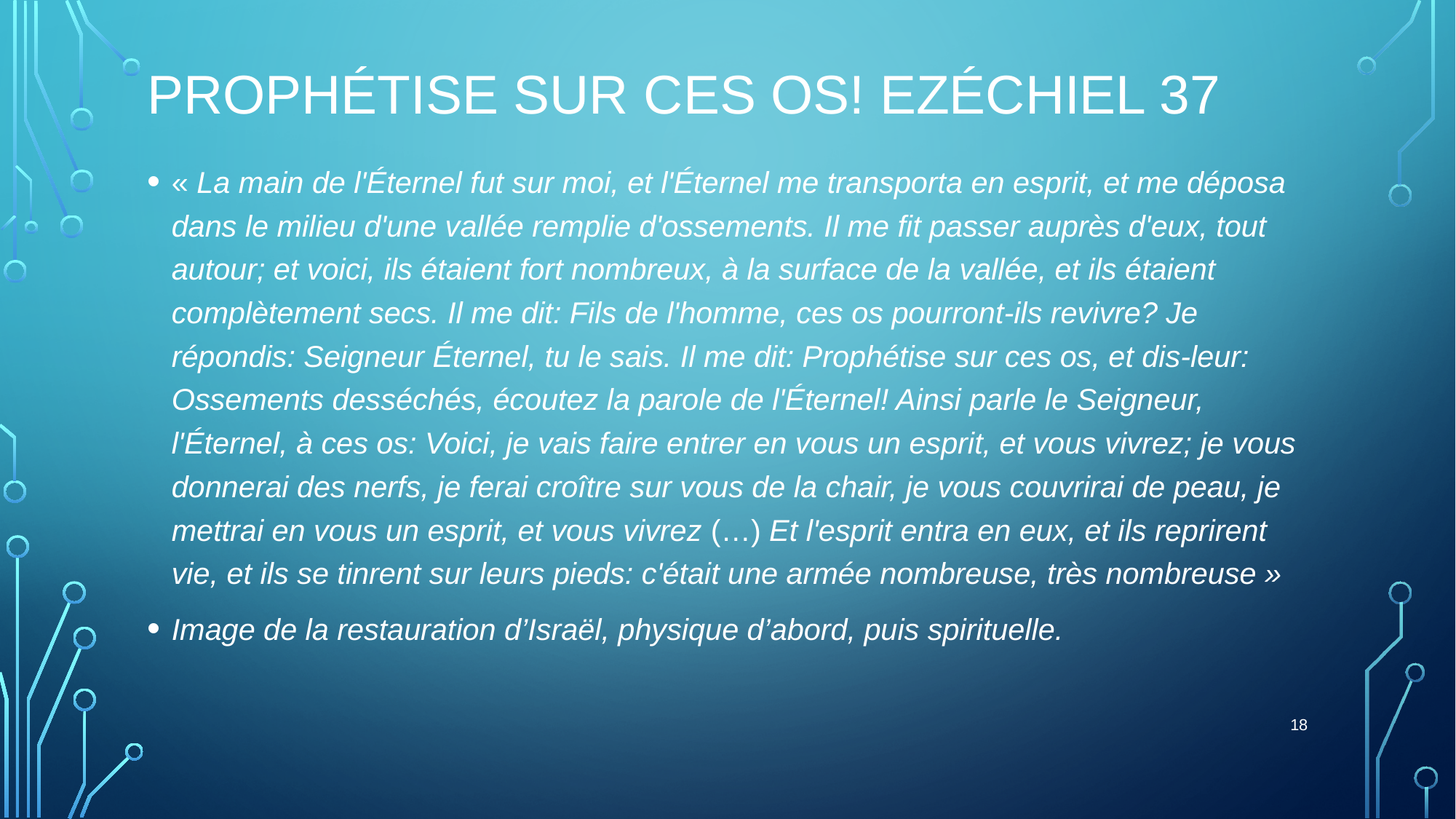

# Prophétise sur ces os! Ezéchiel 37
« La main de l'Éternel fut sur moi, et l'Éternel me transporta en esprit, et me déposa dans le milieu d'une vallée remplie d'ossements. Il me fit passer auprès d'eux, tout autour; et voici, ils étaient fort nombreux, à la surface de la vallée, et ils étaient complètement secs. Il me dit: Fils de l'homme, ces os pourront-ils revivre? Je répondis: Seigneur Éternel, tu le sais. Il me dit: Prophétise sur ces os, et dis-leur: Ossements desséchés, écoutez la parole de l'Éternel! Ainsi parle le Seigneur, l'Éternel, à ces os: Voici, je vais faire entrer en vous un esprit, et vous vivrez; je vous donnerai des nerfs, je ferai croître sur vous de la chair, je vous couvrirai de peau, je mettrai en vous un esprit, et vous vivrez (…) Et l'esprit entra en eux, et ils reprirent vie, et ils se tinrent sur leurs pieds: c'était une armée nombreuse, très nombreuse »
Image de la restauration d’Israël, physique d’abord, puis spirituelle.
18